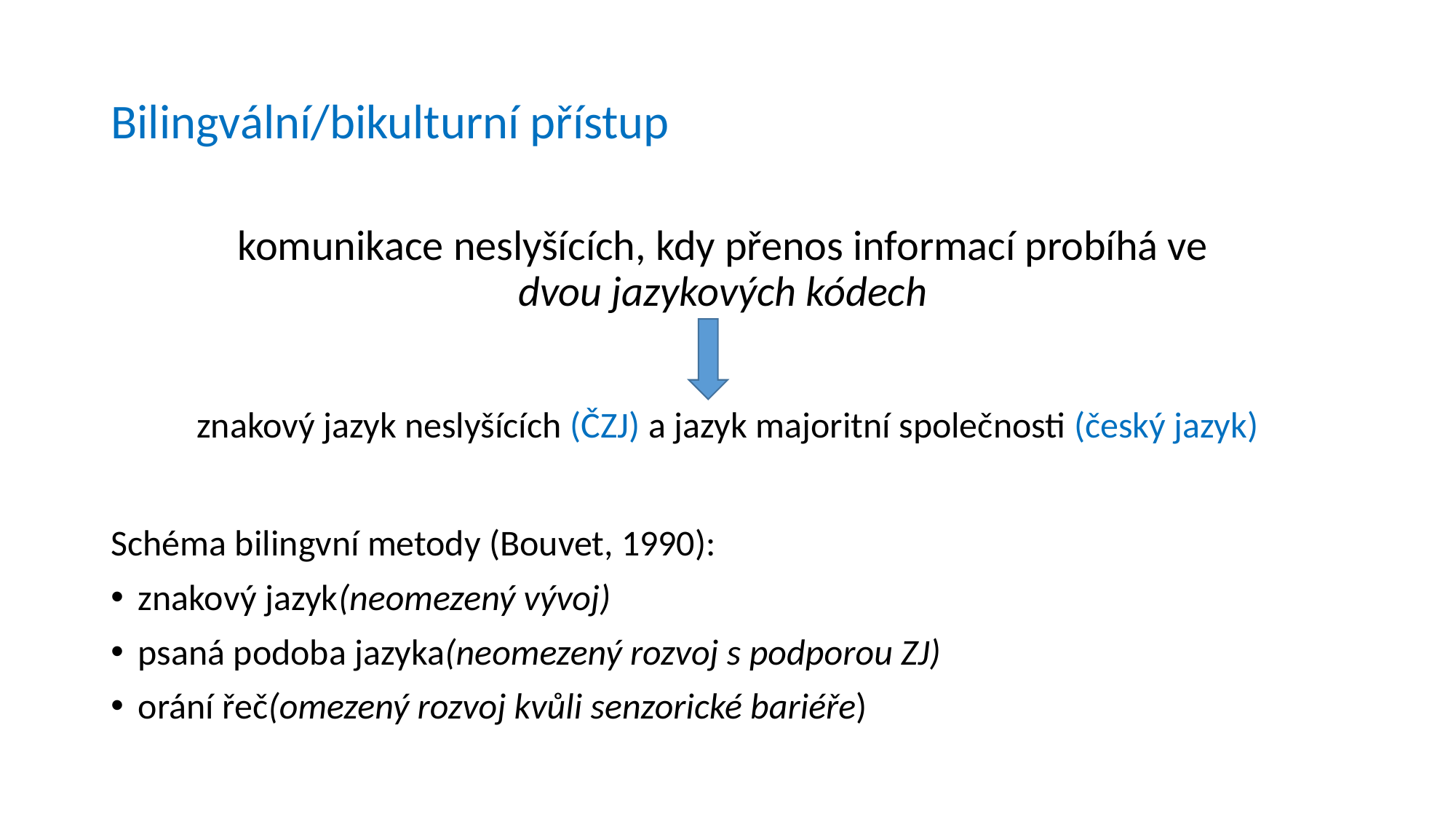

# Bilingvální/bikulturní přístup
komunikace neslyšících, kdy přenos informací probíhá ve
dvou jazykových kódech

znakový jazyk neslyšících (ČZJ) a jazyk majoritní společnosti (český jazyk)

Schéma bilingvní metody (Bouvet, 1990):
znakový jazyk(neomezený vývoj)
psaná podoba jazyka(neomezený rozvoj s podporou ZJ)
orání řeč(omezený rozvoj kvůli senzorické bariéře)